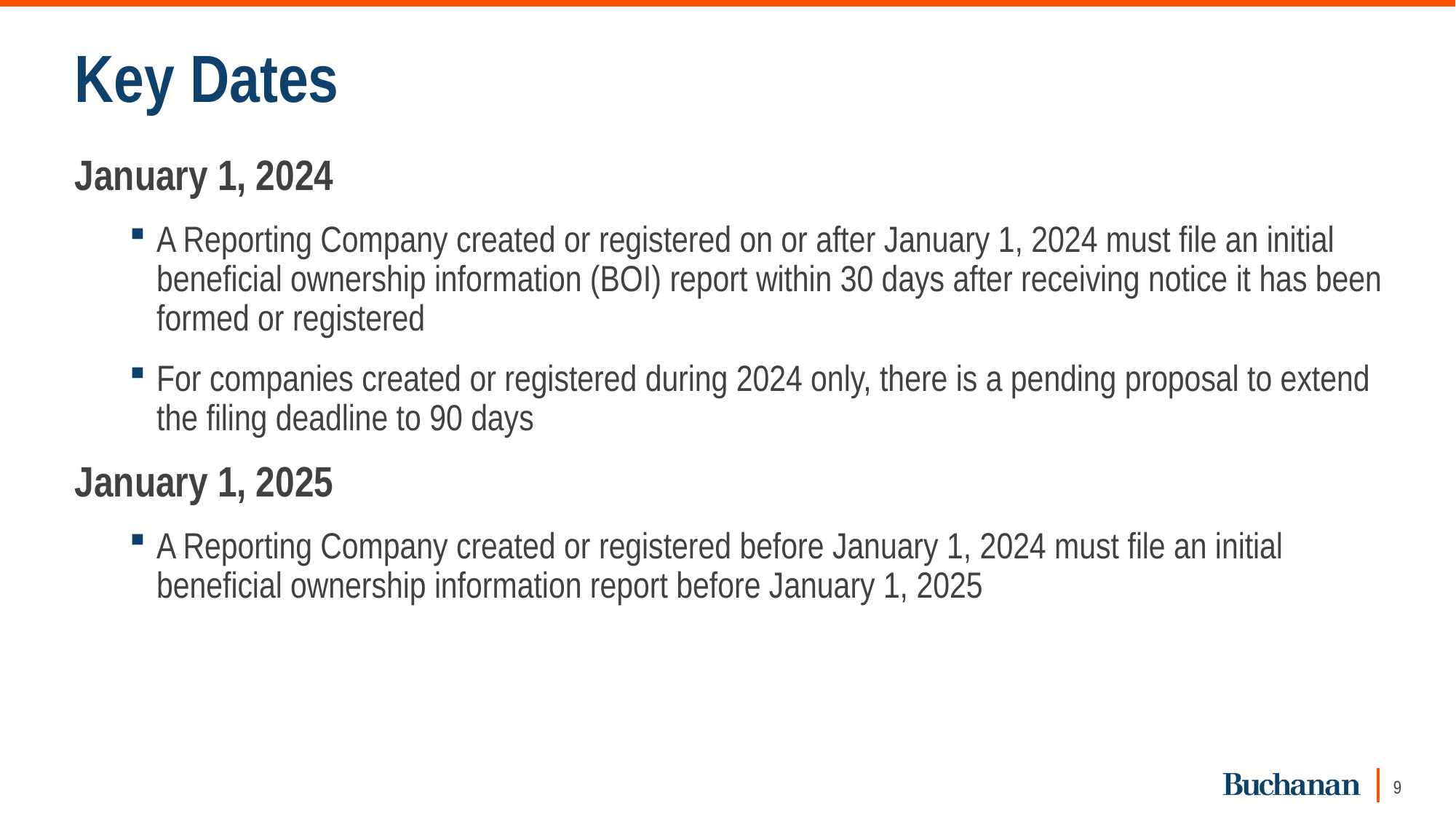

# Key Dates
January 1, 2024
A Reporting Company created or registered on or after January 1, 2024 must file an initial beneficial ownership information (BOI) report within 30 days after receiving notice it has been formed or registered
For companies created or registered during 2024 only, there is a pending proposal to extend the filing deadline to 90 days
January 1, 2025
A Reporting Company created or registered before January 1, 2024 must file an initial beneficial ownership information report before January 1, 2025

9